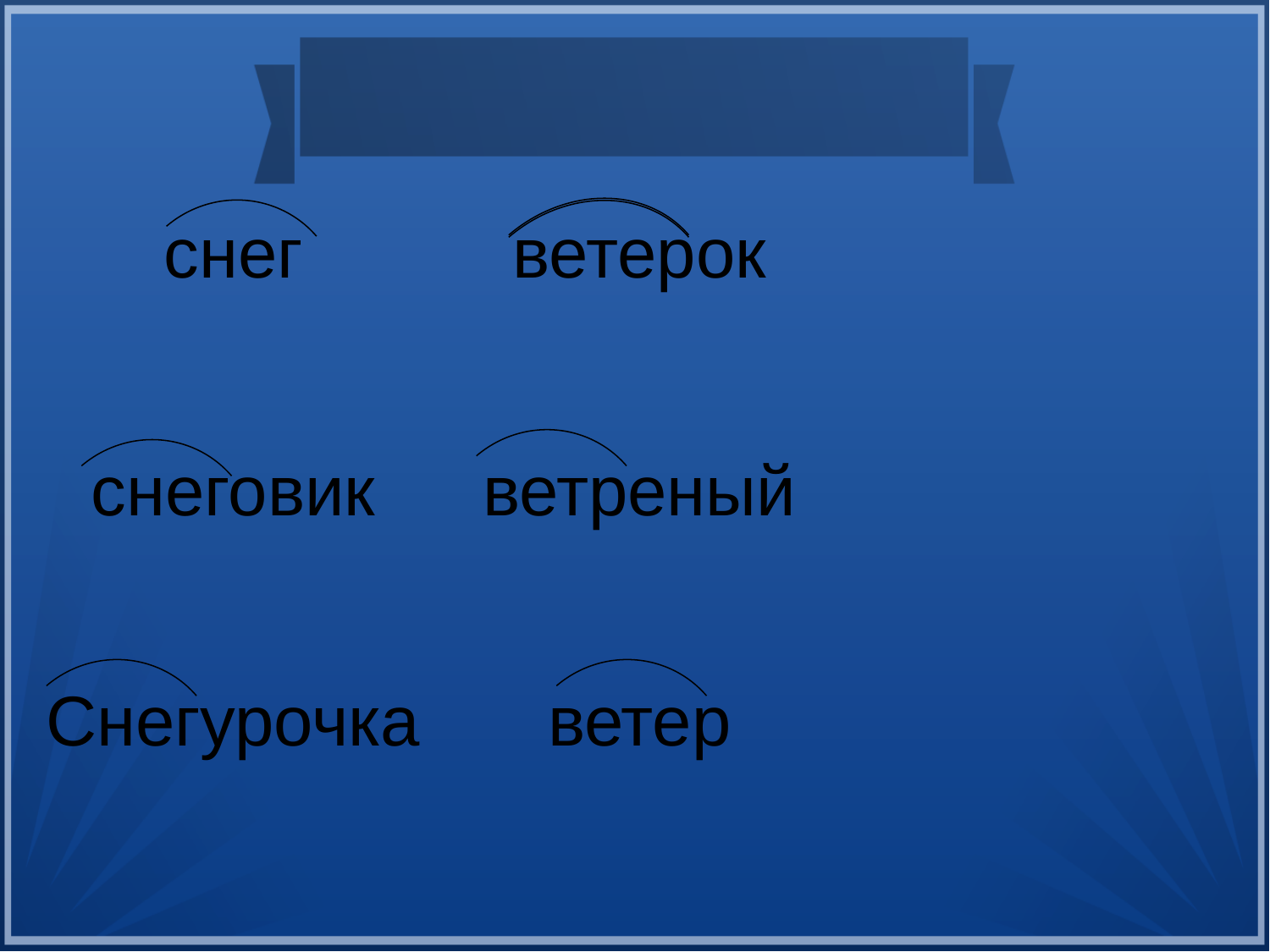

| снег | ветерок |
| --- | --- |
| снеговик | ветреный |
| Снегурочка | ветер |